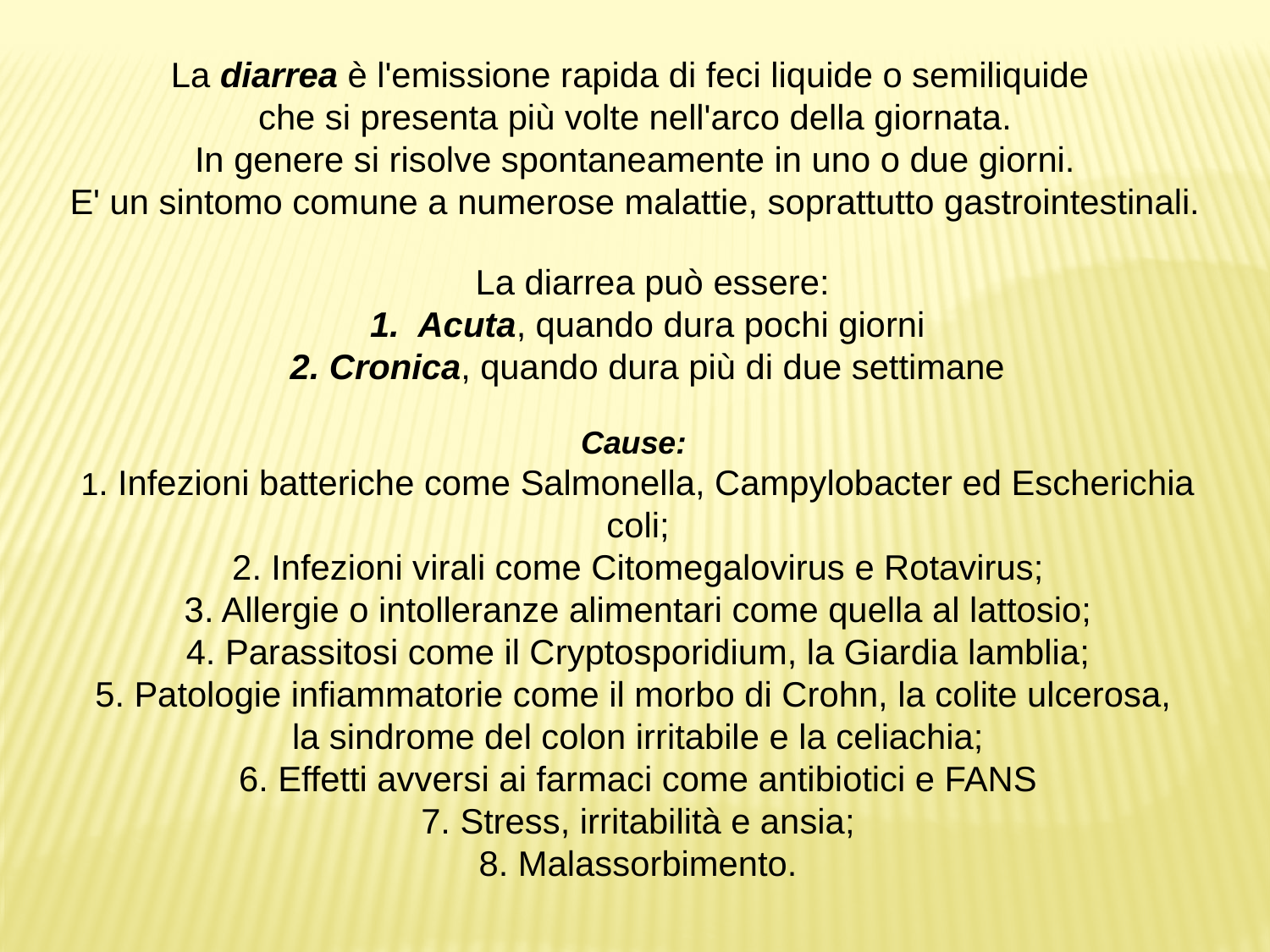

La diarrea è l'emissione rapida di feci liquide o semiliquide
che si presenta più volte nell'arco della giornata.
 In genere si risolve spontaneamente in uno o due giorni.
E' un sintomo comune a numerose malattie, soprattutto gastrointestinali.
La diarrea può essere:
Acuta, quando dura pochi giorni
2. Cronica, quando dura più di due settimane

Cause:
1. Infezioni batteriche come Salmonella, Campylobacter ed Escherichia coli;
2. Infezioni virali come Citomegalovirus e Rotavirus;
3. Allergie o intolleranze alimentari come quella al lattosio;
4. Parassitosi come il Cryptosporidium, la Giardia lamblia;
5. Patologie infiammatorie come il morbo di Crohn, la colite ulcerosa,
la sindrome del colon irritabile e la celiachia;
6. Effetti avversi ai farmaci come antibiotici e FANS
7. Stress, irritabilità e ansia;
8. Malassorbimento.